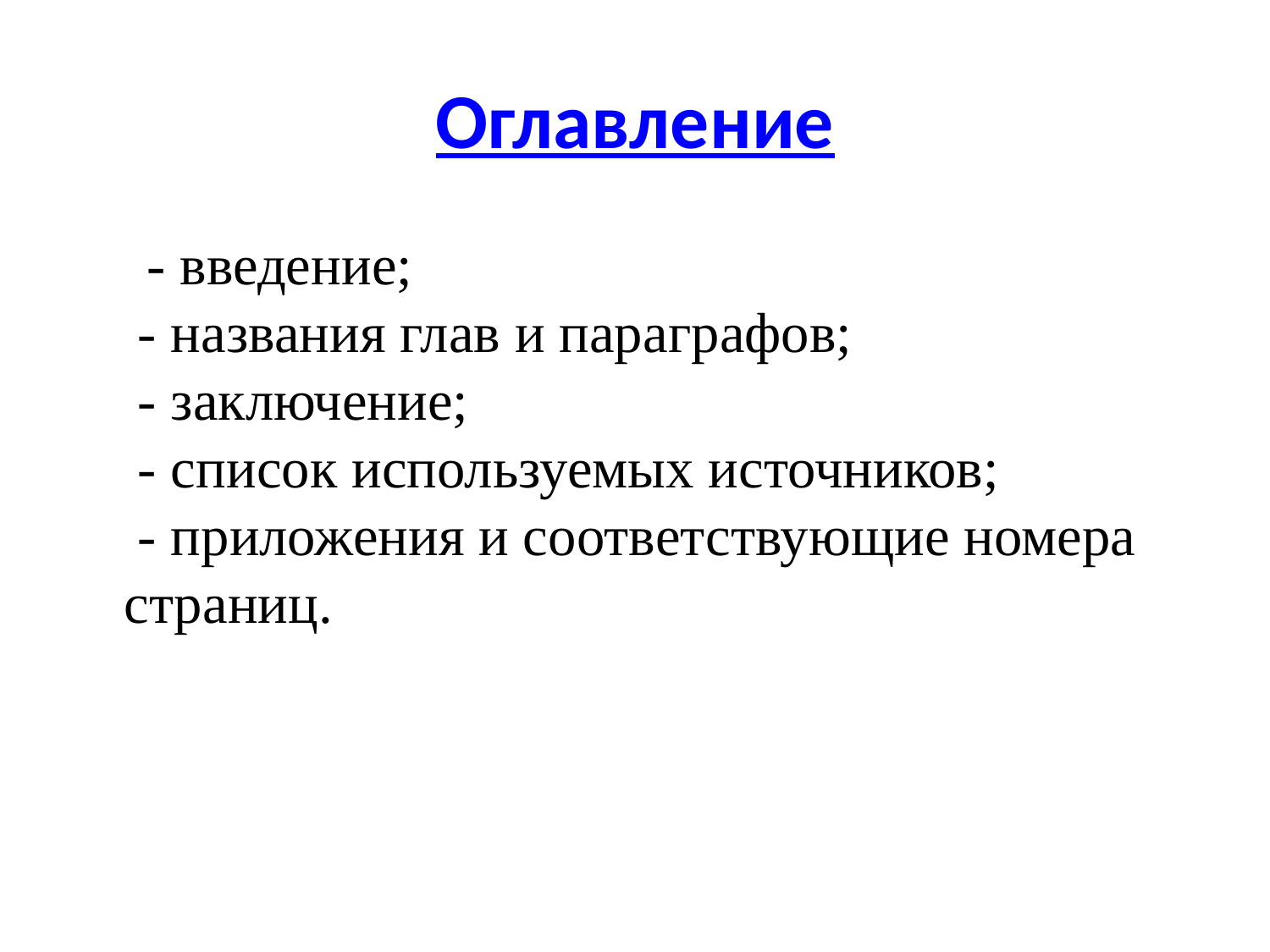

# Оглавление
     - введение;
 - названия глав и параграфов;
 - заключение;
 - список используемых источников;
 - приложения и соответствующие номера страниц.